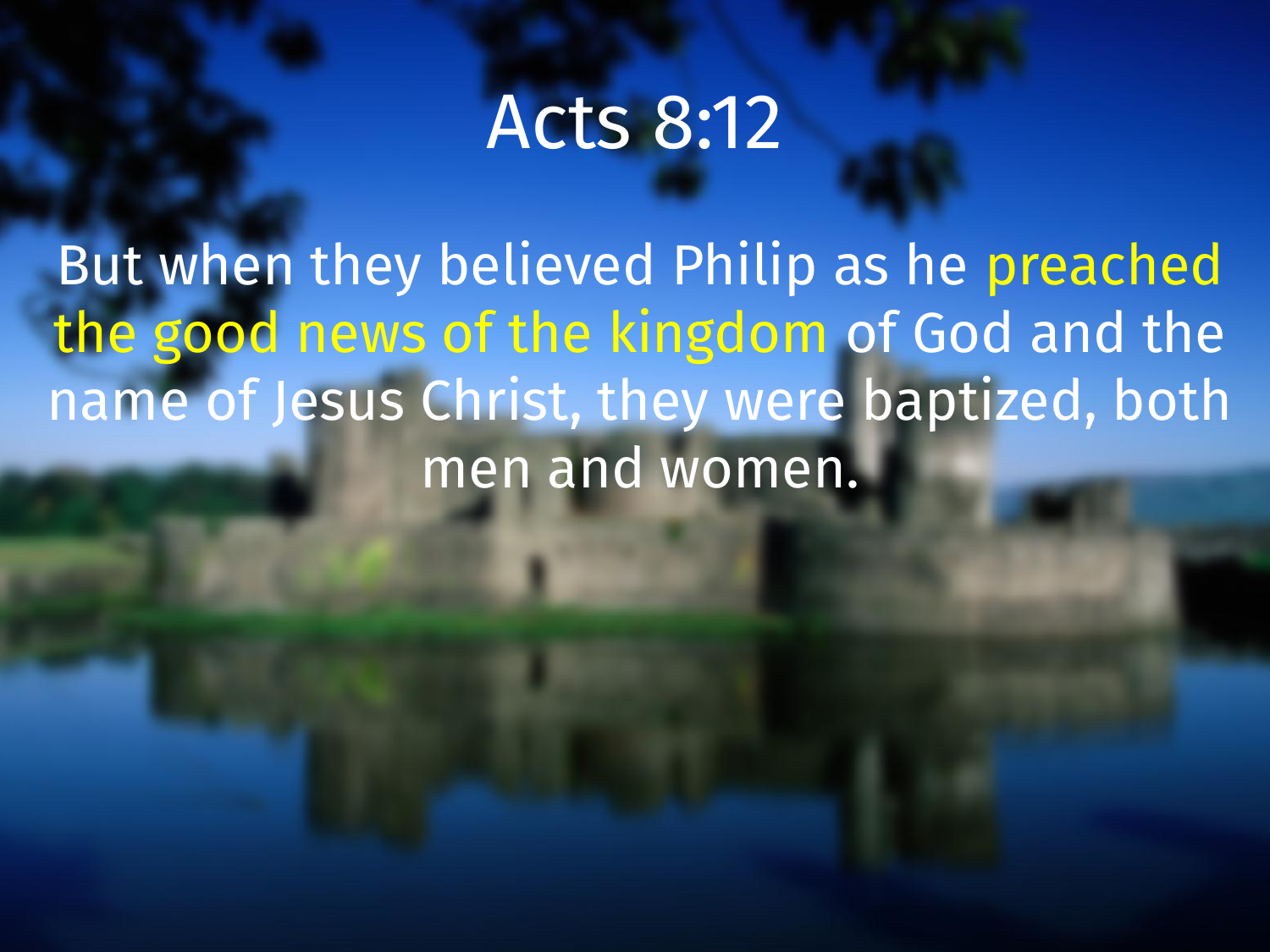

# Acts 8:12
But when they believed Philip as he preached the good news of the kingdom of God and the name of Jesus Christ, they were baptized, both men and women.